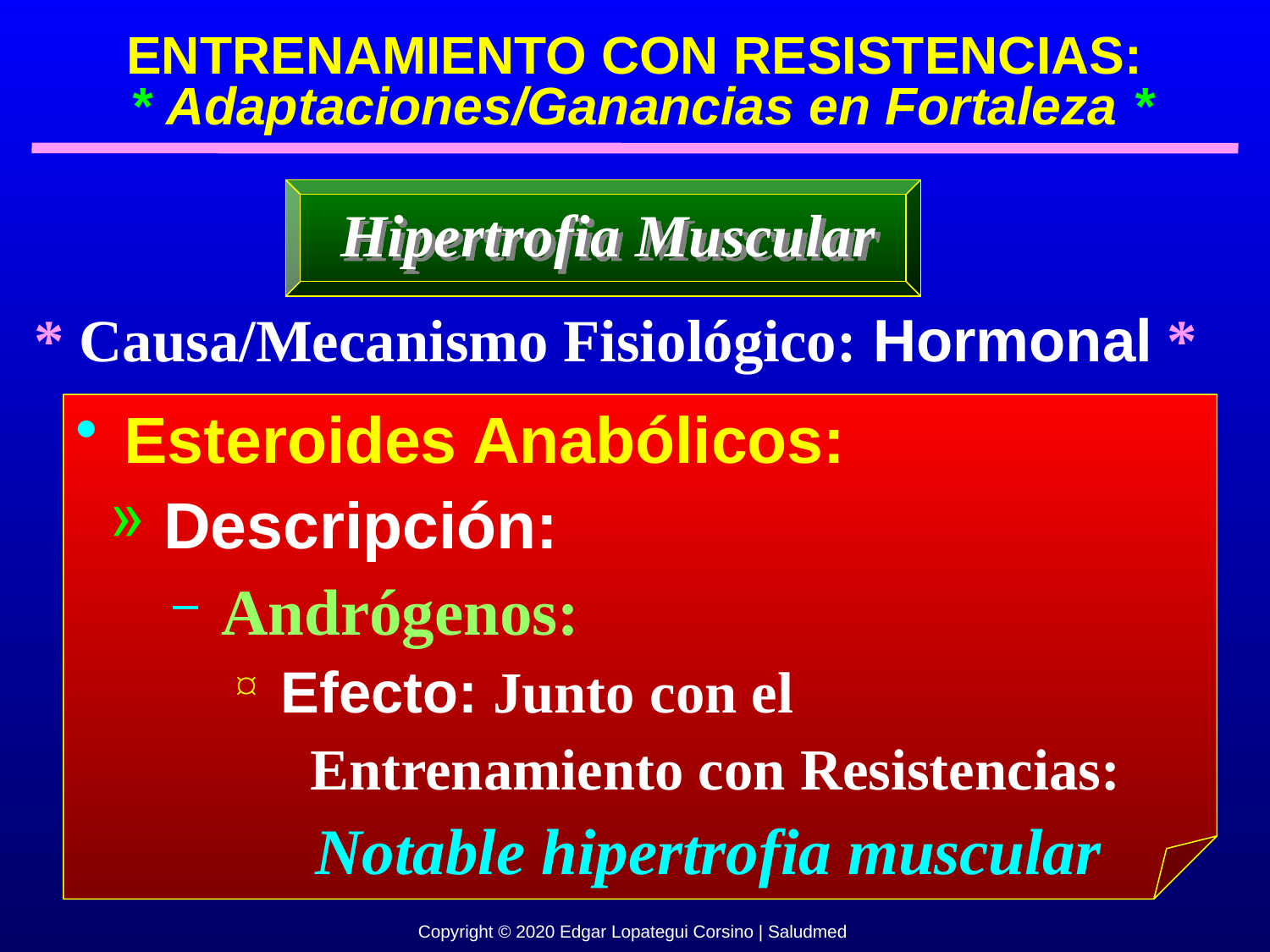

ENTRENAMIENTO CON RESISTENCIAS:
 * Adaptaciones/Ganancias en Fortaleza *

Hipertrofia Muscular
 * Causa/Mecanismo Fisiológico: Hormonal *
 Esteroides Anabólicos:
 Descripción:
 Andrógenos:
 Efecto: Junto con el
   Entrenamiento con Resistencias:
   Notable hipertrofia muscular